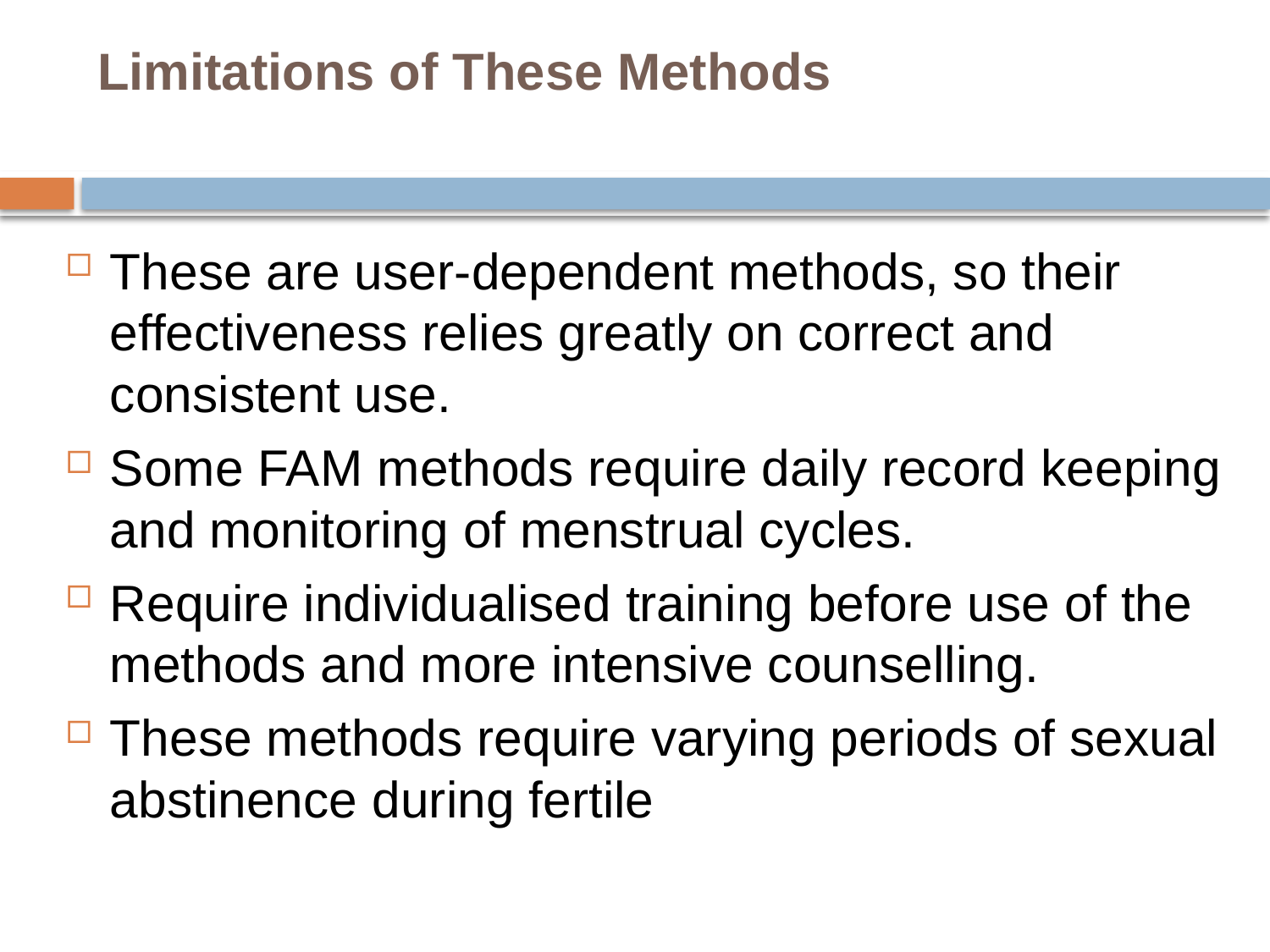

# Limitations of These Methods

These are user-dependent methods, so their effectiveness relies greatly on correct and consistent use.
Some FAM methods require daily record keeping and monitoring of menstrual cycles.
Require individualised training before use of the  methods and more intensive counselling.
These methods require varying periods of sexual abstinence during fertile